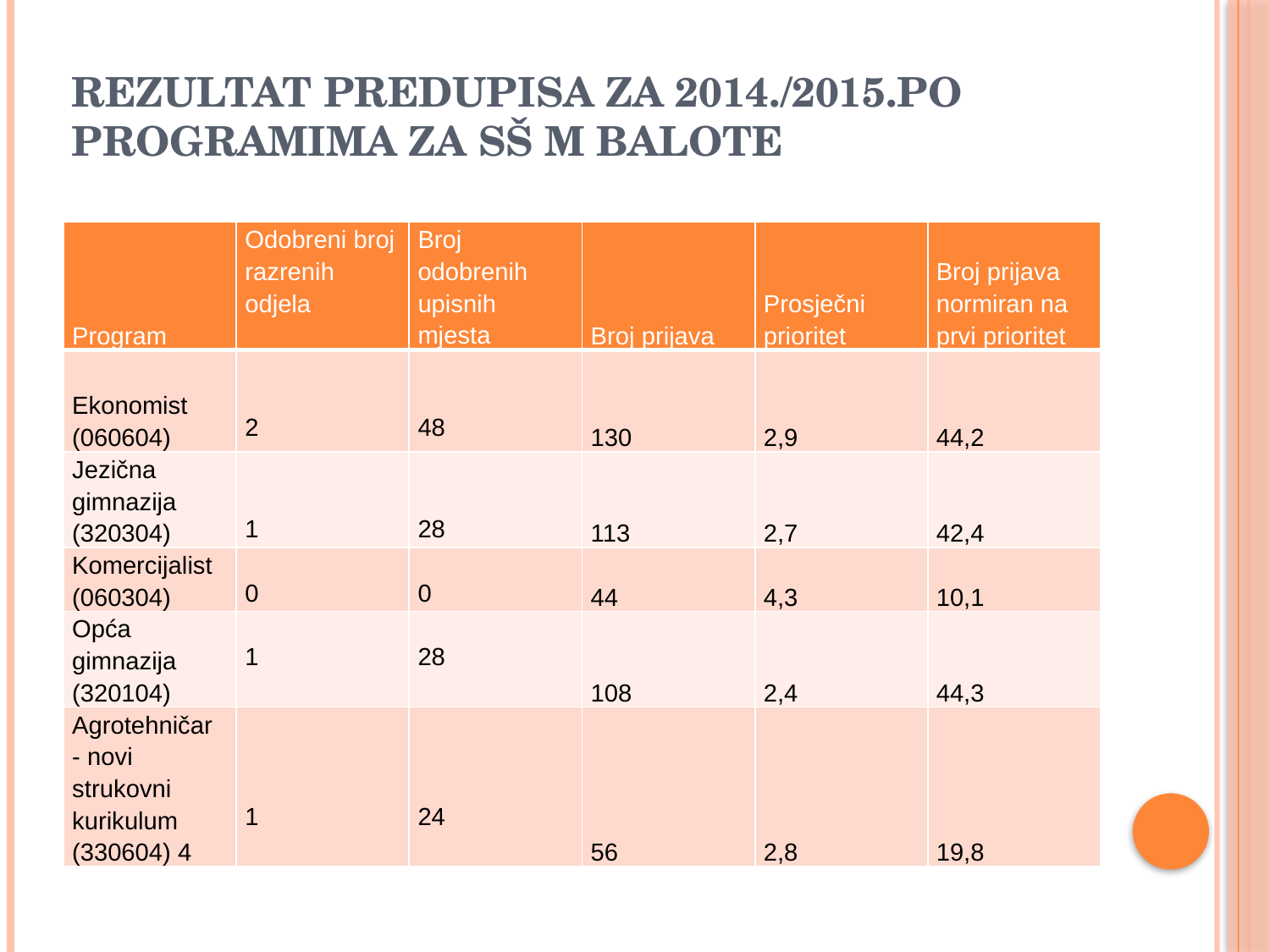

# REZULTAT PREDUPISA ZA 2014./2015.PO PROGRAMIMA ZA SŠ M BALOTE
| Program | Odobreni broj razrenih odjela | Broj odobrenih upisnih mjesta | Broj prijava | Prosječni prioritet | Broj prijava normiran na prvi prioritet |
| --- | --- | --- | --- | --- | --- |
| Ekonomist (060604) | 2 | 48 | 130 | 2,9 | 44,2 |
| Jezična gimnazija (320304) | 1 | 28 | 113 | 2,7 | 42,4 |
| Komercijalist (060304) | 0 | 0 | 44 | 4,3 | 10,1 |
| Opća gimnazija (320104) | 1 | 28 | 108 | 2,4 | 44,3 |
| Agrotehničar - novi strukovni kurikulum (330604) 4 | 1 | 24 | 56 | 2,8 | 19,8 |